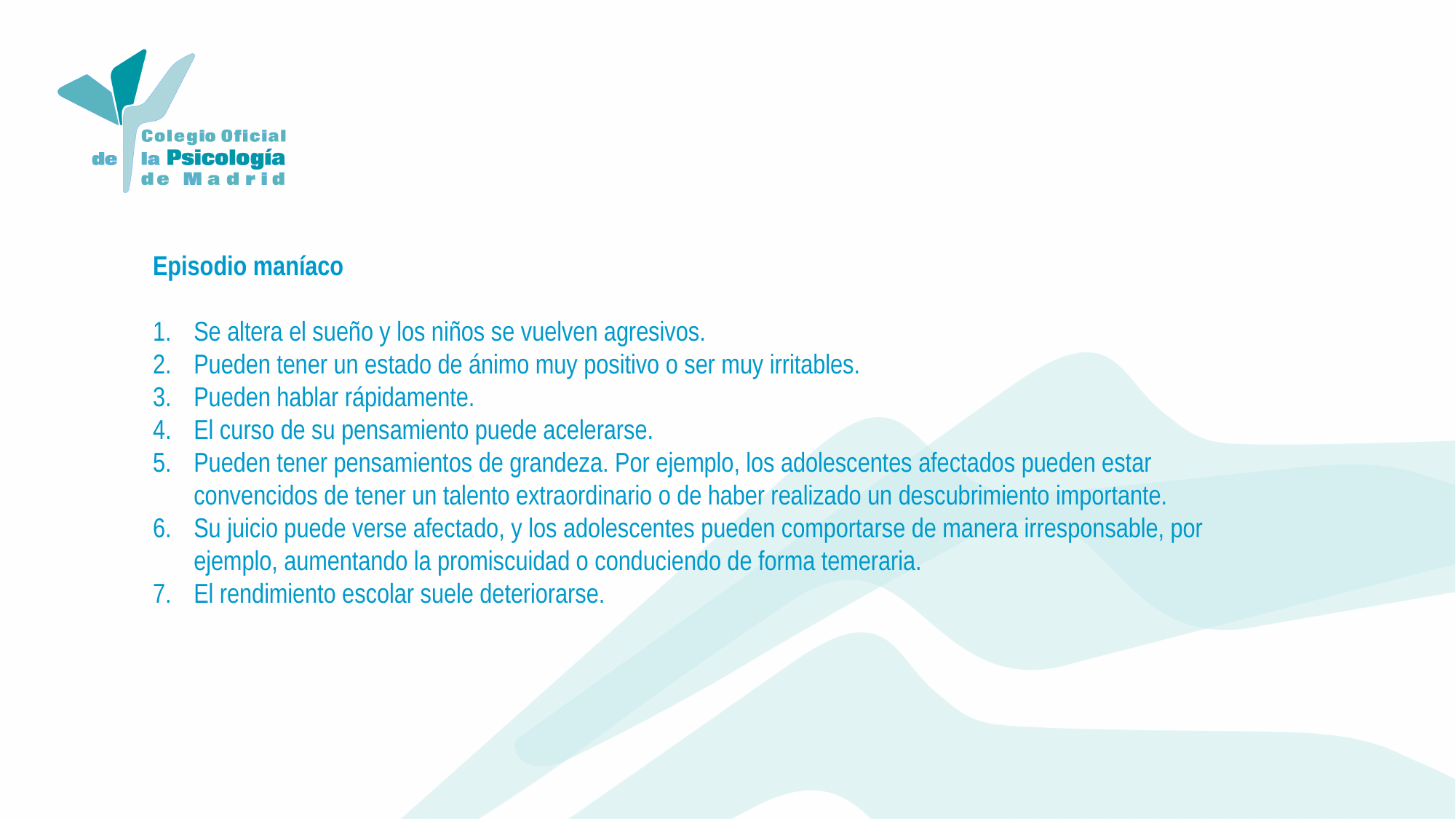

Episodio maníaco

Se altera el sueño y los niños se vuelven agresivos.
Pueden tener un estado de ánimo muy positivo o ser muy irritables.
Pueden hablar rápidamente.
El curso de su pensamiento puede acelerarse.
Pueden tener pensamientos de grandeza. Por ejemplo, los adolescentes afectados pueden estar convencidos de tener un talento extraordinario o de haber realizado un descubrimiento importante.
Su juicio puede verse afectado, y los adolescentes pueden comportarse de manera irresponsable, por ejemplo, aumentando la promiscuidad o conduciendo de forma temeraria.
El rendimiento escolar suele deteriorarse.